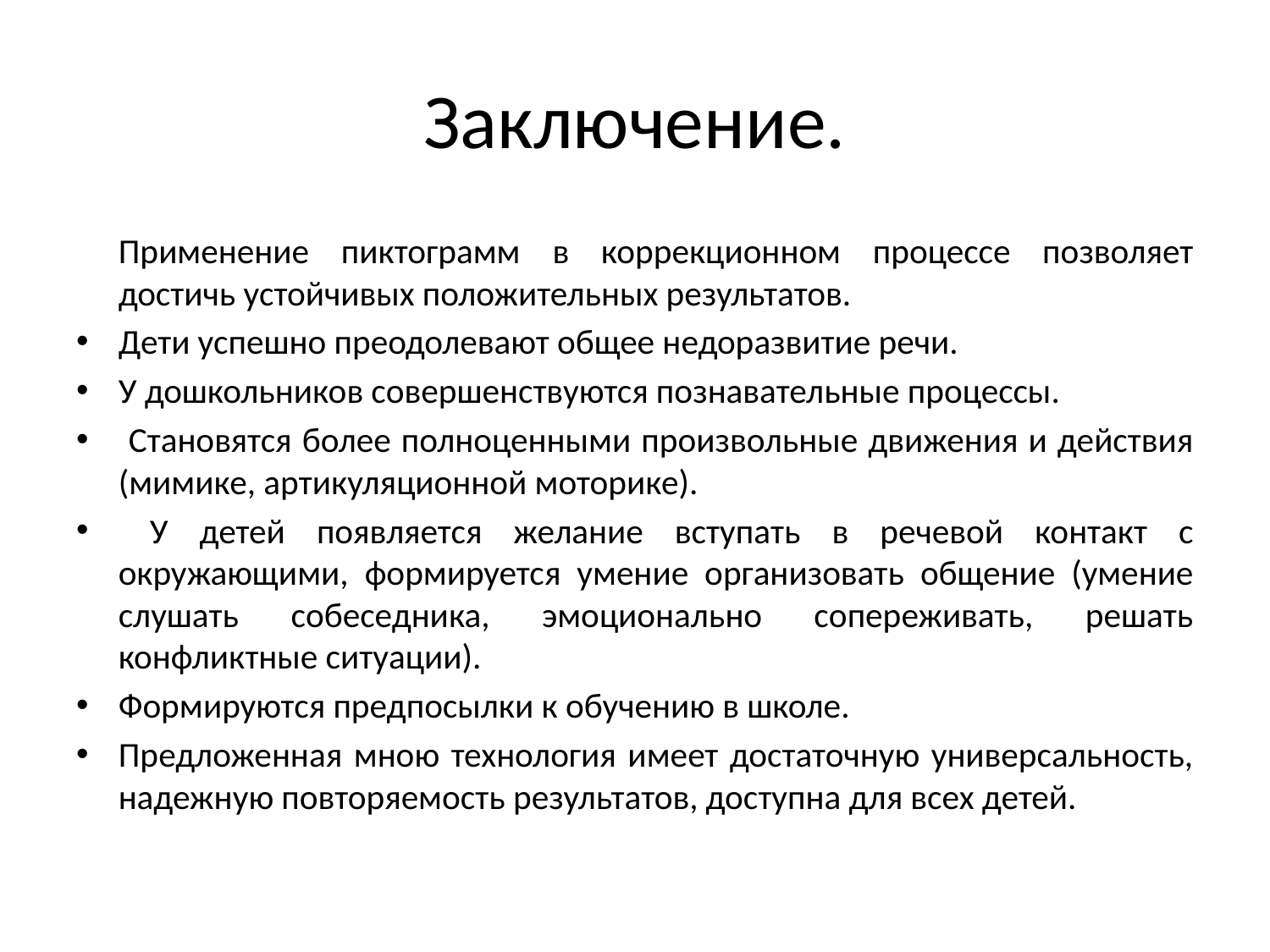

# Заключение.
	Применение пиктограмм в коррекционном процессе позволяет достичь устойчивых положительных результатов.
Дети успешно преодолевают общее недоразвитие речи.
У дошкольников совершенствуются познавательные процессы.
 Становятся более полноценными произвольные движения и действия (мимике, артикуляционной моторике).
 У детей появляется желание вступать в речевой контакт с окружающими, формируется умение организовать общение (умение слушать собеседника, эмоционально сопереживать, решать конфликтные ситуации).
Формируются предпосылки к обучению в школе.
Предложенная мною технология имеет достаточную универсальность, надежную повторяемость результатов, доступна для всех детей.